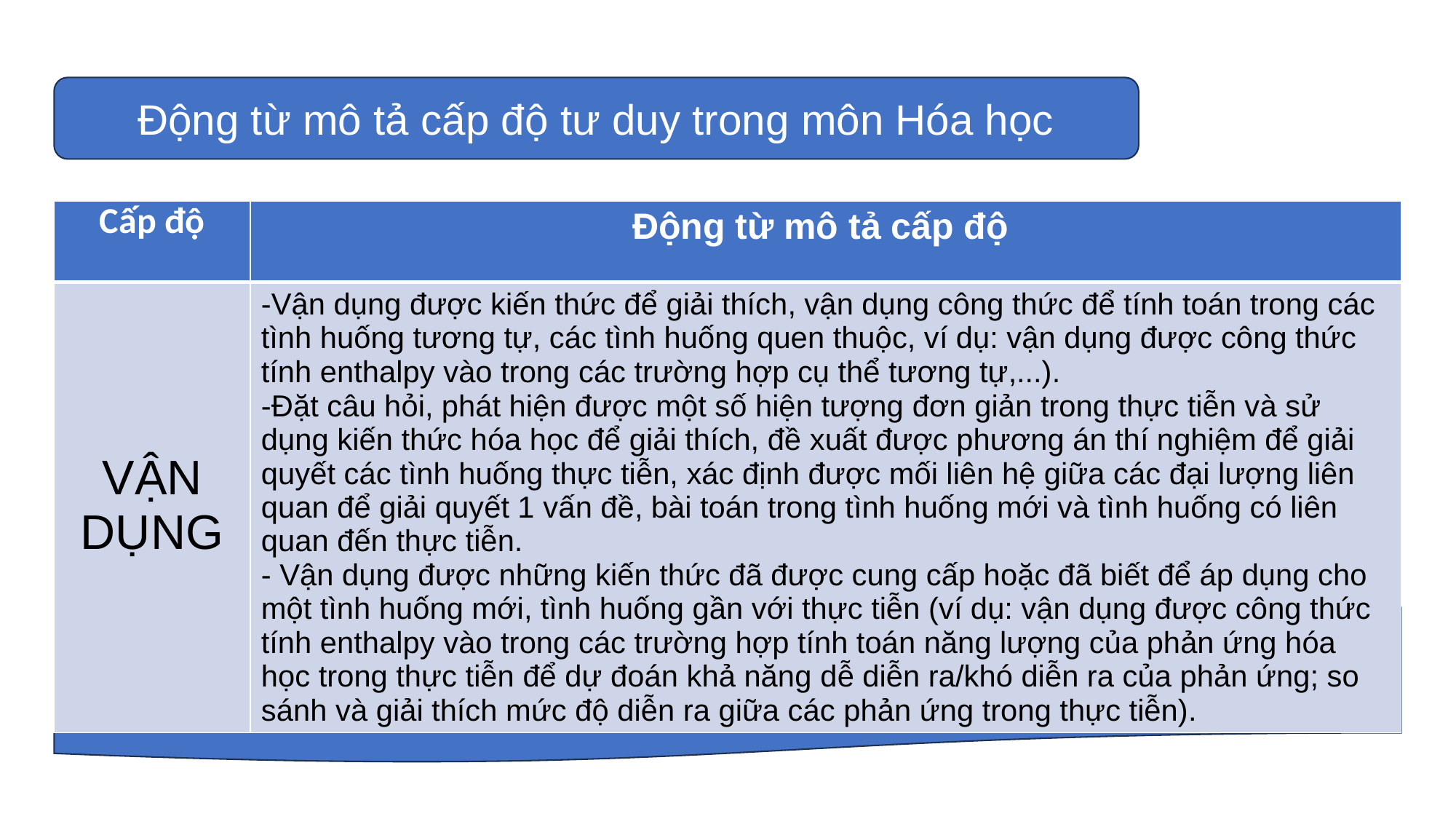

Động từ mô tả cấp độ tư duy trong môn Hóa học
| Cấp độ | Động từ mô tả cấp độ |
| --- | --- |
| VẬN DỤNG | -Vận dụng được kiến thức để giải thích, vận dụng công thức để tính toán trong các tình huống tương tự, các tình huống quen thuộc, ví dụ: vận dụng được công thức tính enthalpy vào trong các trường hợp cụ thể tương tự,...). -Đặt câu hỏi, phát hiện được một số hiện tượng đơn giản trong thực tiễn và sử dụng kiến thức hóa học để giải thích, đề xuất được phương án thí nghiệm để giải quyết các tình huống thực tiễn, xác định được mối liên hệ giữa các đại lượng liên quan để giải quyết 1 vấn đề, bài toán trong tình huống mới và tình huống có liên quan đến thực tiễn. - Vận dụng được những kiến thức đã được cung cấp hoặc đã biết để áp dụng cho một tình huống mới, tình huống gần với thực tiễn (ví dụ: vận dụng được công thức tính enthalpy vào trong các trường hợp tính toán năng lượng của phản ứng hóa học trong thực tiễn để dự đoán khả năng dễ diễn ra/khó diễn ra của phản ứng; so sánh và giải thích mức độ diễn ra giữa các phản ứng trong thực tiễn). |